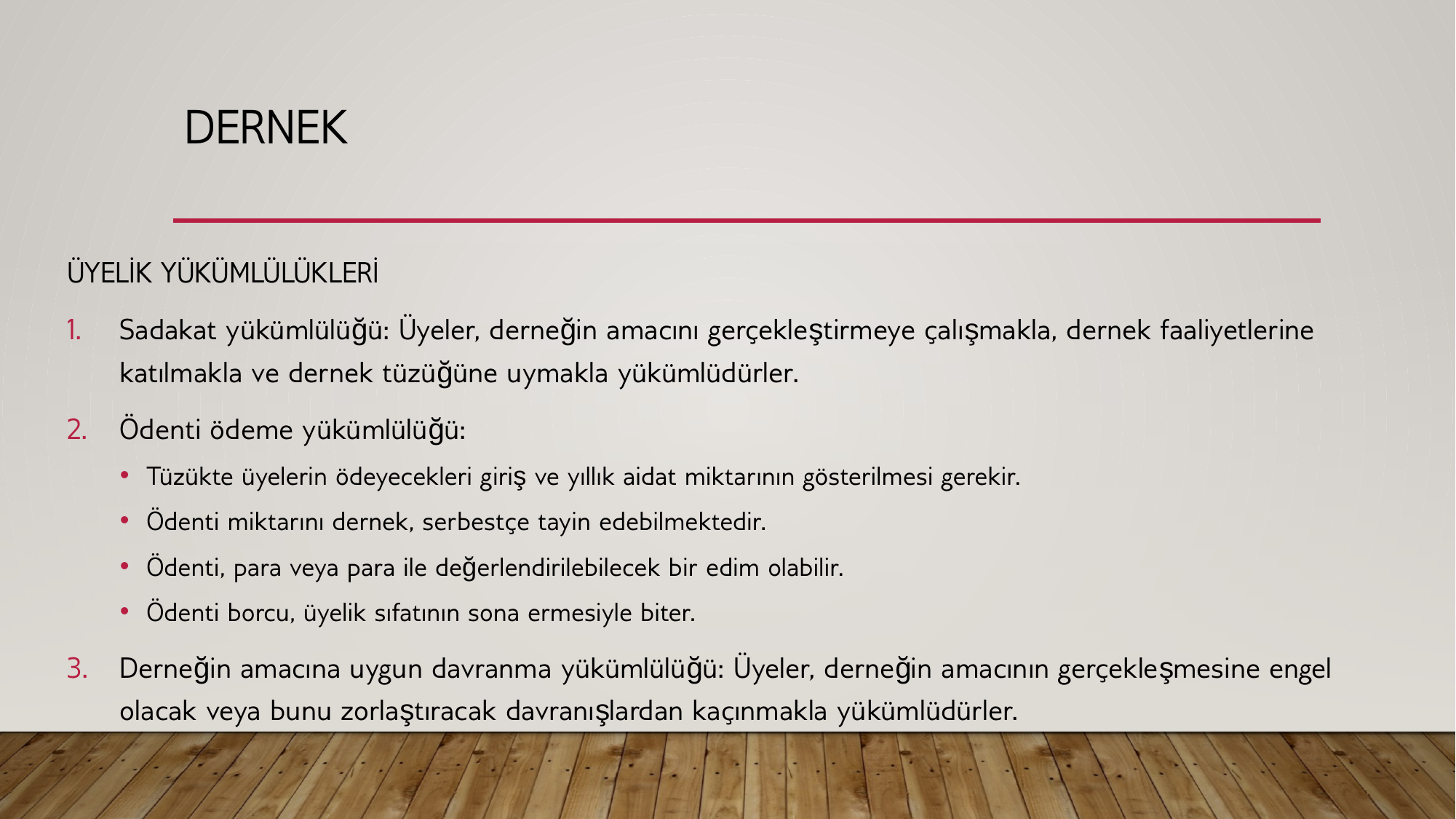

# DERNEK
ÜYELİK YÜKÜMLÜLÜKLERİ
Sadakat yükümlülüğü: Üyeler, derneğin amacını gerçekleştirmeye çalışmakla, dernek faaliyetlerine katılmakla ve dernek tüzüğüne uymakla yükümlüdürler.
Ödenti ödeme yükümlülüğü:
Tüzükte üyelerin ödeyecekleri giriş ve yıllık aidat miktarının gösterilmesi gerekir.
Ödenti miktarını dernek, serbestçe tayin edebilmektedir.
Ödenti, para veya para ile değerlendirilebilecek bir edim olabilir.
Ödenti borcu, üyelik sıfatının sona ermesiyle biter.
Derneğin amacına uygun davranma yükümlülüğü: Üyeler, derneğin amacının gerçekleşmesine engel olacak veya bunu zorlaştıracak davranışlardan kaçınmakla yükümlüdürler.